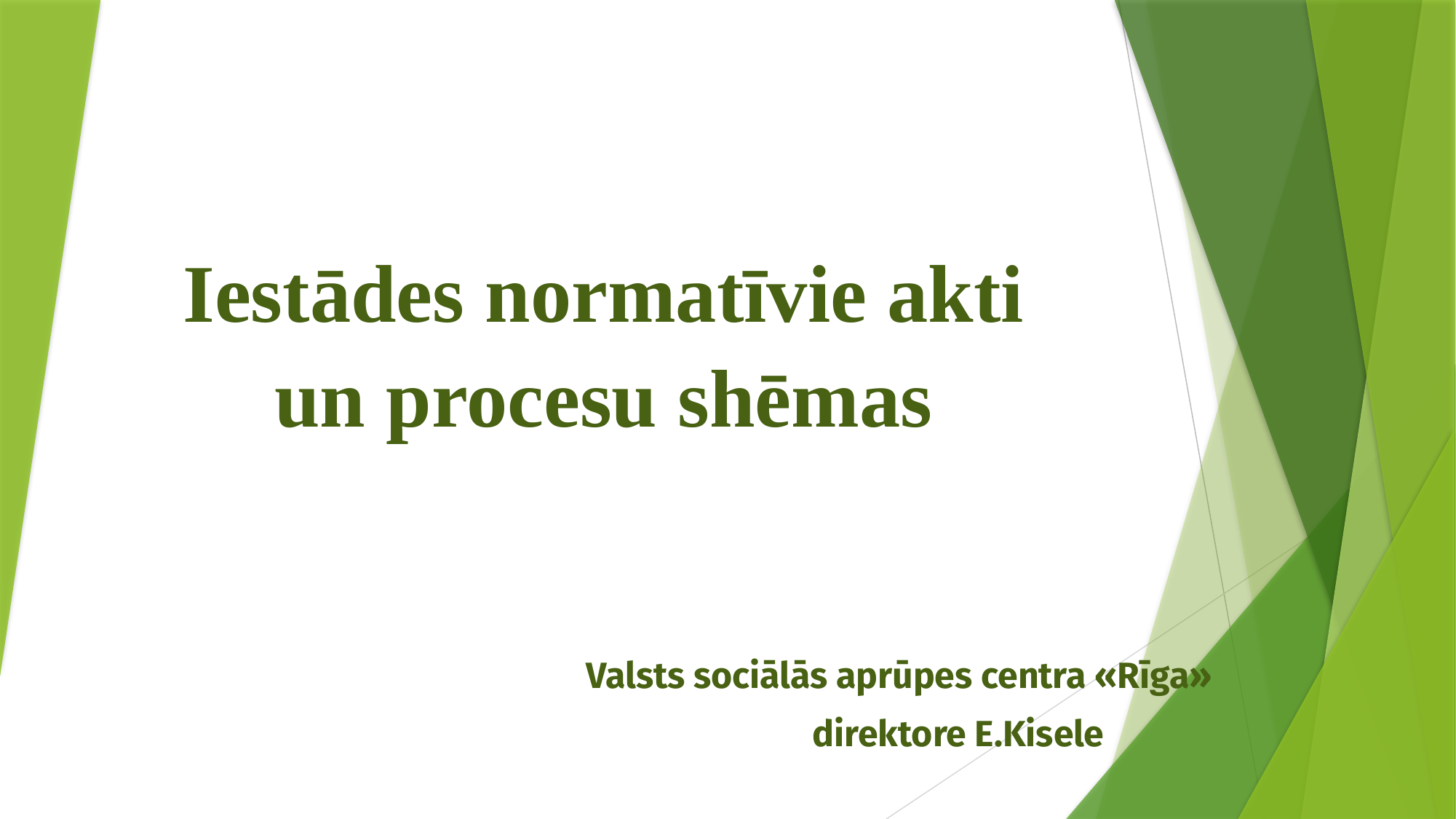

# Iestādes normatīvie akti un procesu shēmas
Valsts sociālās aprūpes centra «Rīga»
                                                                       direktore E.Kisele